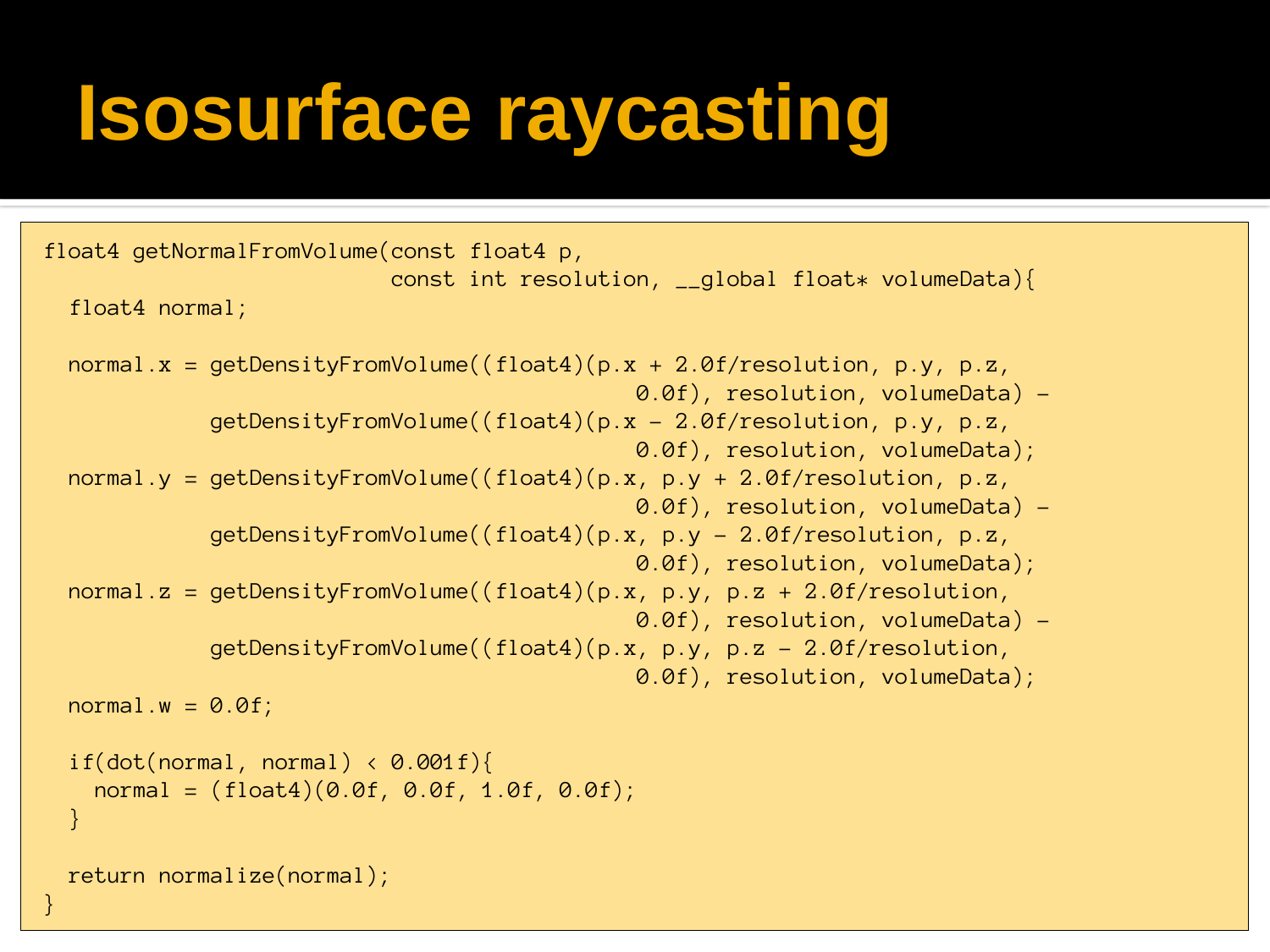

# Isosurface raycasting
float4 getNormalFromVolume(const float4 p,
                           const int resolution, __global float* volumeData){
  float4 normal;

  normal.x = getDensityFromVolume((float4)(p.x + 2.0f/resolution, p.y, p.z,
                                              0.0f), resolution, volumeData) -
             getDensityFromVolume((float4)(p.x - 2.0f/resolution, p.y, p.z,
                                              0.0f), resolution, volumeData);
  normal.y = getDensityFromVolume((float4)(p.x, p.y + 2.0f/resolution, p.z,
                                              0.0f), resolution, volumeData) -
             getDensityFromVolume((float4)(p.x, p.y - 2.0f/resolution, p.z,
                                              0.0f), resolution, volumeData);
  normal.z = getDensityFromVolume((float4)(p.x, p.y, p.z + 2.0f/resolution,
                                              0.0f), resolution, volumeData) -
             getDensityFromVolume((float4)(p.x, p.y, p.z - 2.0f/resolution,
                                              0.0f), resolution, volumeData);
  normal.w = 0.0f;

  if(dot(normal, normal) < 0.001f){
    normal = (float4)(0.0f, 0.0f, 1.0f, 0.0f);
  }

  return normalize(normal);
}